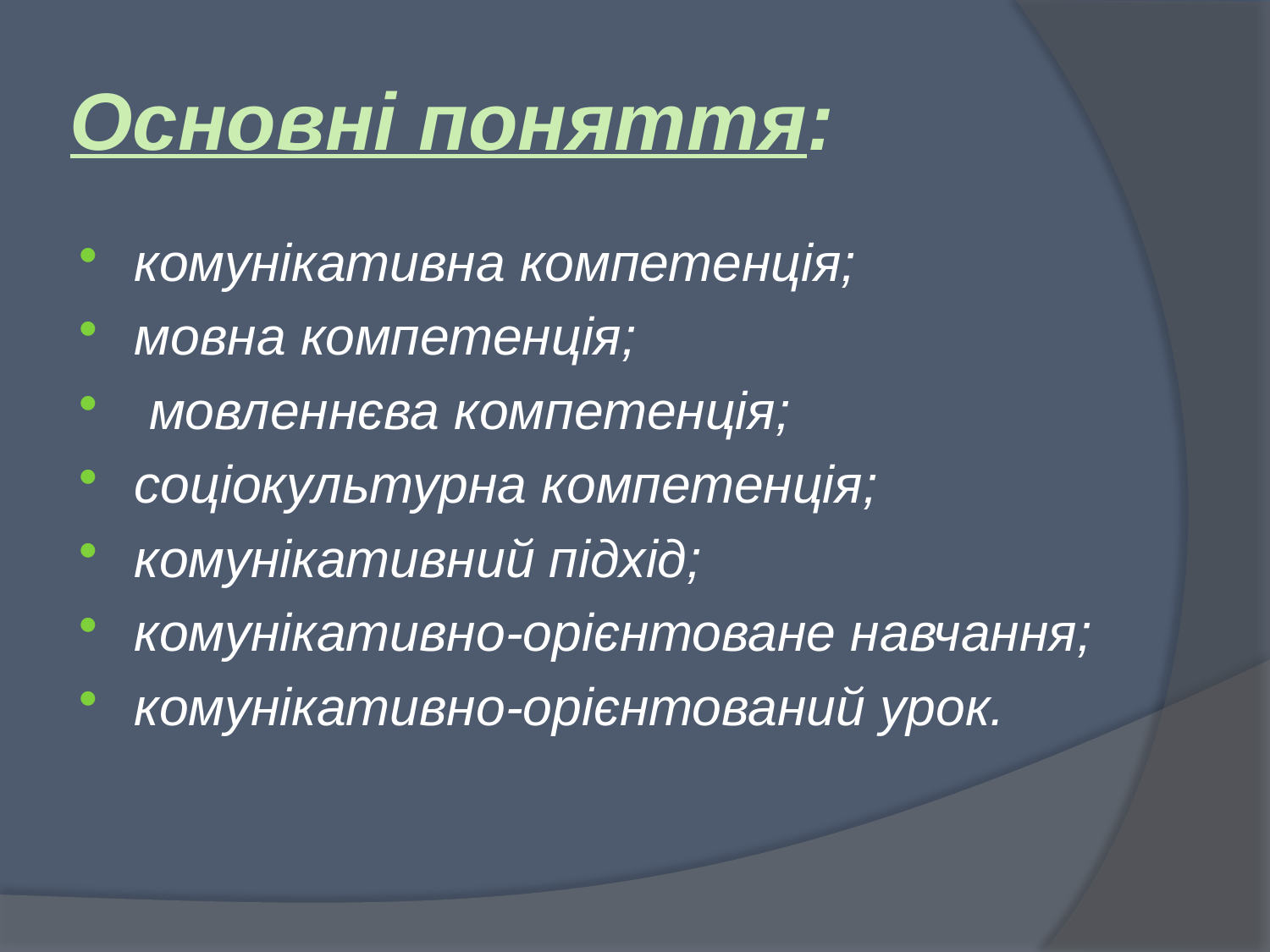

# Основні поняття:
комунікативна компетенція;
мовна компетенція;
 мовленнєва компетенція;
соціокультурна компетенція;
комунікативний підхід;
комунікативно-орієнтоване навчання;
комунікативно-орієнтований урок.